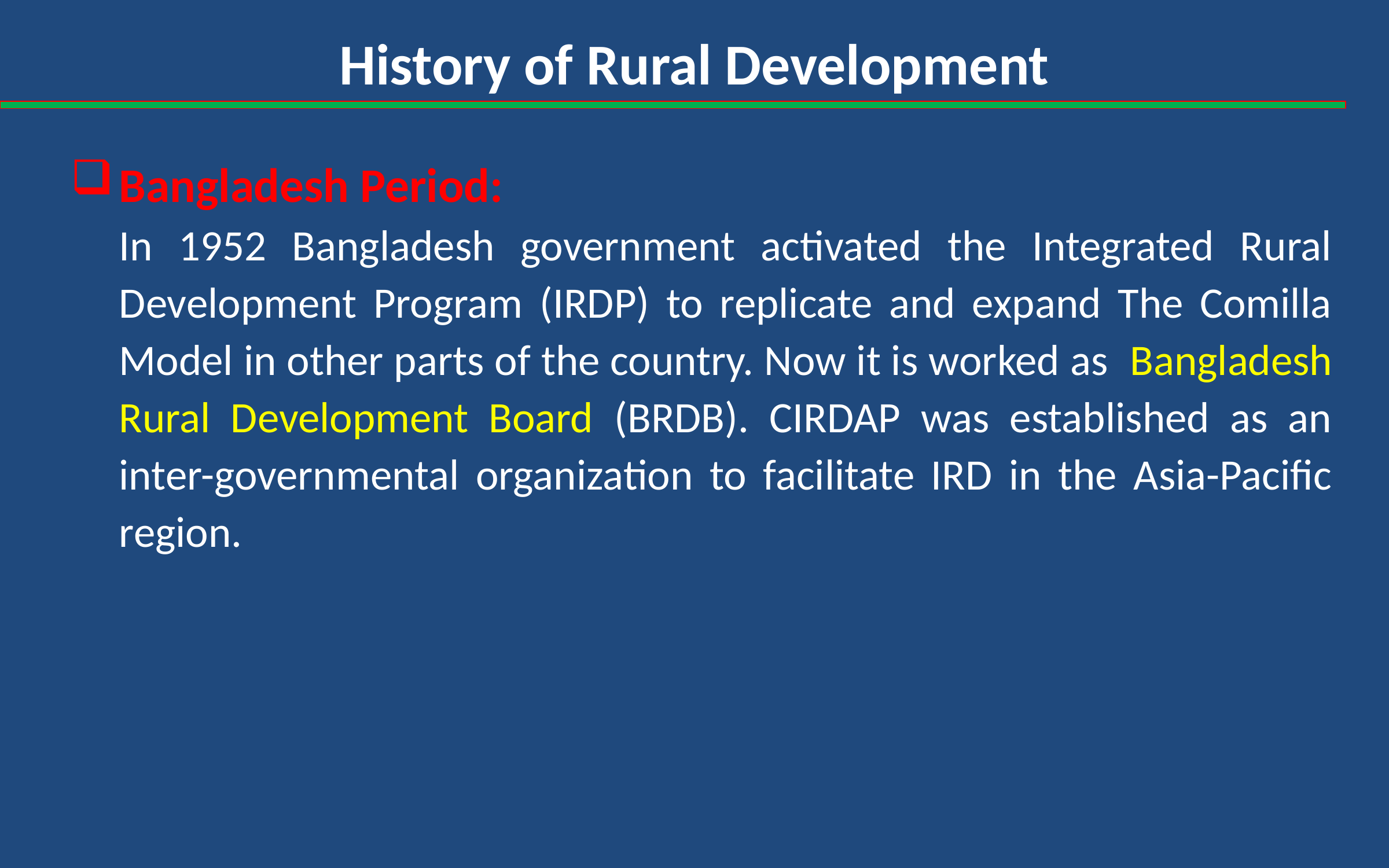

# History of Rural Development

Bangladesh Period:
	In 1952 Bangladesh government activated the Integrated Rural Development Program (IRDP) to replicate and expand The Comilla Model in other parts of the country. Now it is worked as  Bangladesh Rural Development Board (BRDB). CIRDAP was established as an inter-governmental organization to facilitate IRD in the Asia-Pacific region.